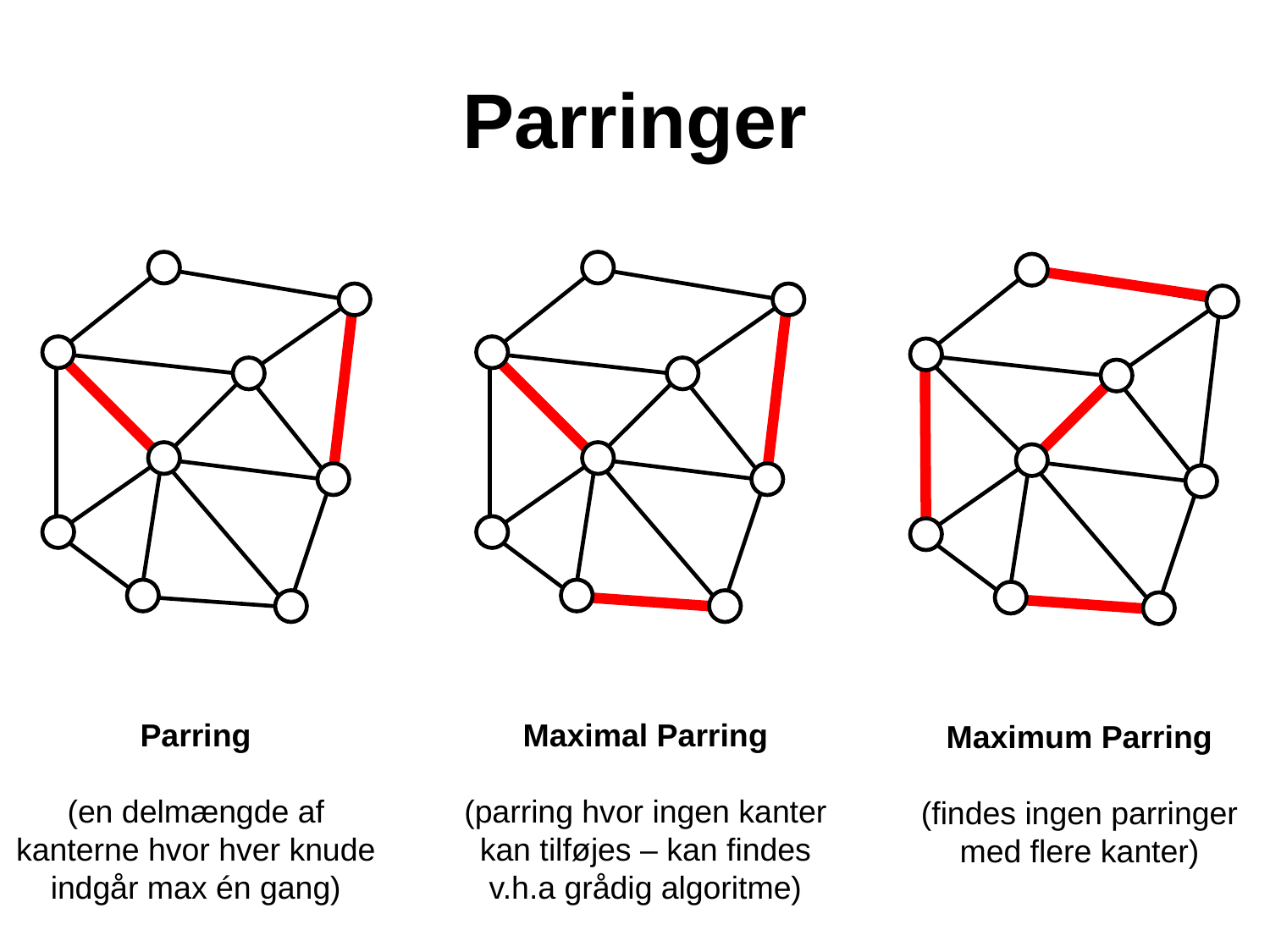

# Parringer

Parring

(en delmængde af kanterne hvor hver knude indgår max én gang)
Maximal Parring

(parring hvor ingen kanter kan tilføjes – kan findes v.h.a grådig algoritme)
Maximum Parring

(findes ingen parringer med flere kanter)